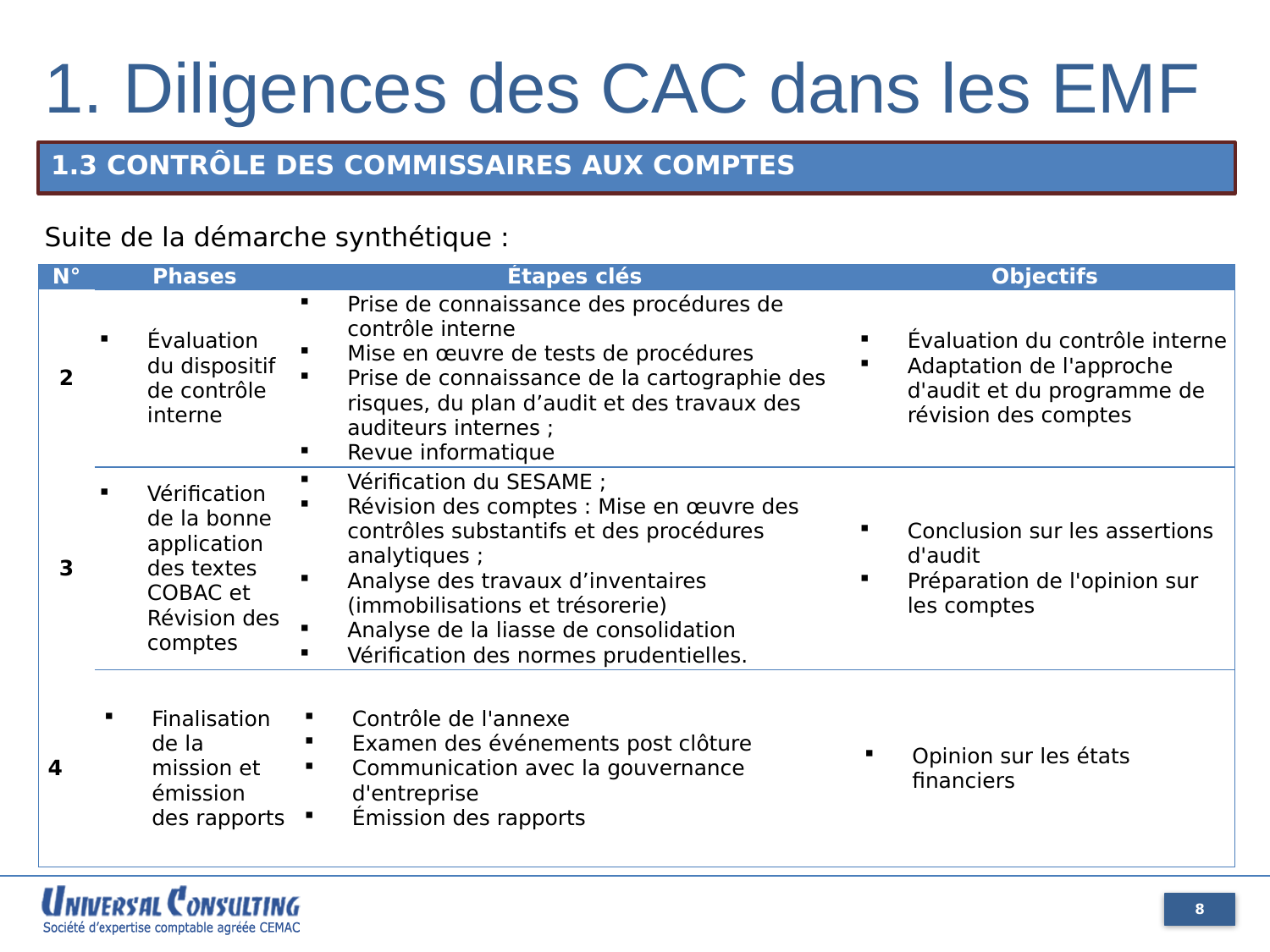

1. Diligences des CAC dans les EMF
1.3 CONTRÔLE DES COMMISSAIRES AUX COMPTES
Suite de la démarche synthétique :
| N° | Phases | Étapes clés | Objectifs |
| --- | --- | --- | --- |
| 2 | Évaluation du dispositif de contrôle interne | Prise de connaissance des procédures de contrôle interne Mise en œuvre de tests de procédures Prise de connaissance de la cartographie des risques, du plan d’audit et des travaux des auditeurs internes ; Revue informatique | Évaluation du contrôle interne Adaptation de l'approche d'audit et du programme de révision des comptes |
| 3 | Vérification de la bonne application des textes COBAC et Révision des comptes | Vérification du SESAME ; Révision des comptes : Mise en œuvre des contrôles substantifs et des procédures analytiques ; Analyse des travaux d’inventaires (immobilisations et trésorerie) Analyse de la liasse de consolidation Vérification des normes prudentielles. | Conclusion sur les assertions d'audit Préparation de l'opinion sur les comptes |
| 4 | Finalisation de la mission et émission des rapports | Contrôle de l'annexe Examen des événements post clôture Communication avec la gouvernance d'entreprise Émission des rapports | Opinion sur les états financiers |